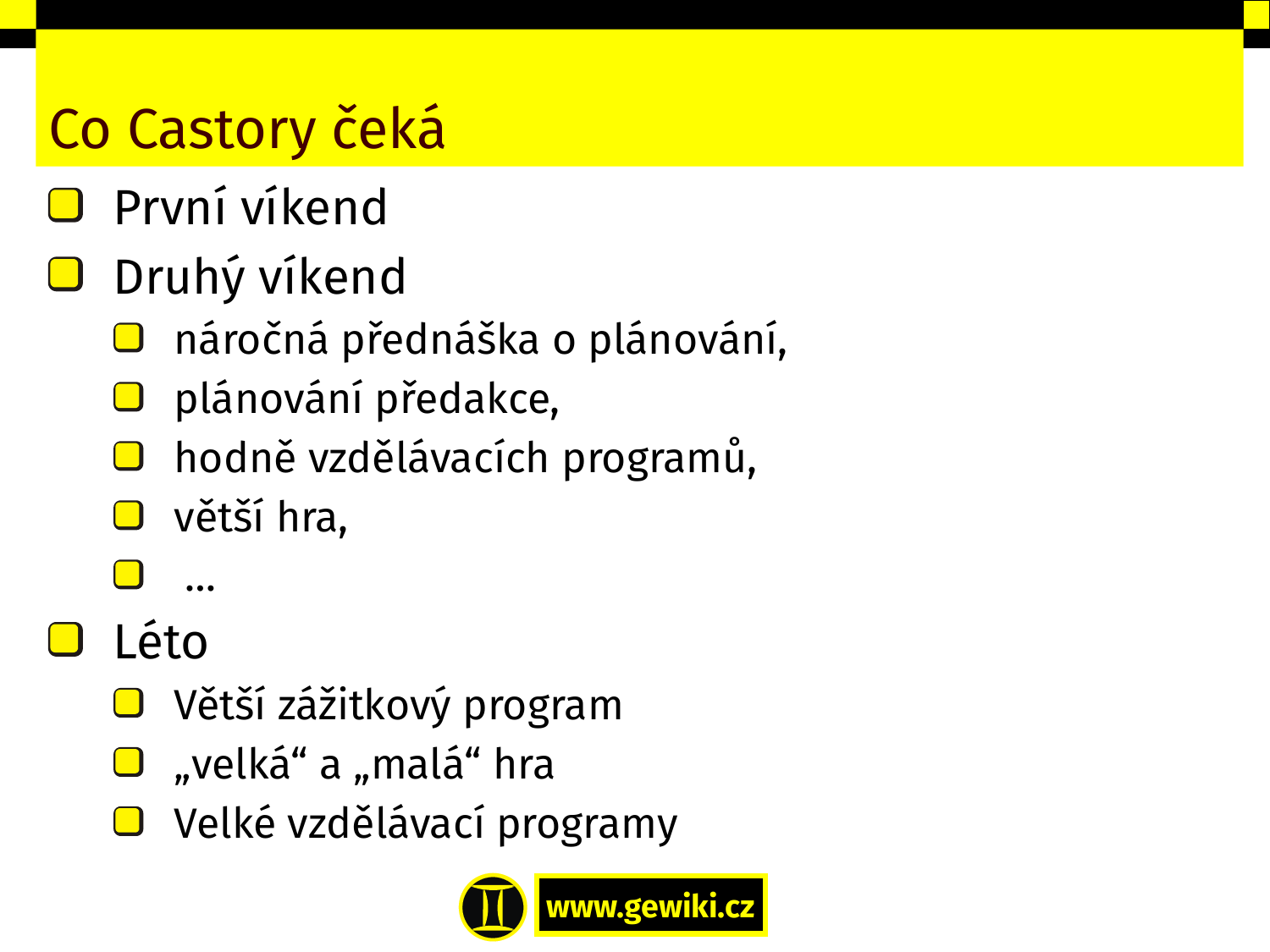

# Co Castory čeká
První víkend
Druhý víkend
náročná přednáška o plánování,
plánování předakce,
hodně vzdělávacích programů,
větší hra,
 …
Léto
Větší zážitkový program
„velká“ a „malá“ hra
Velké vzdělávací programy